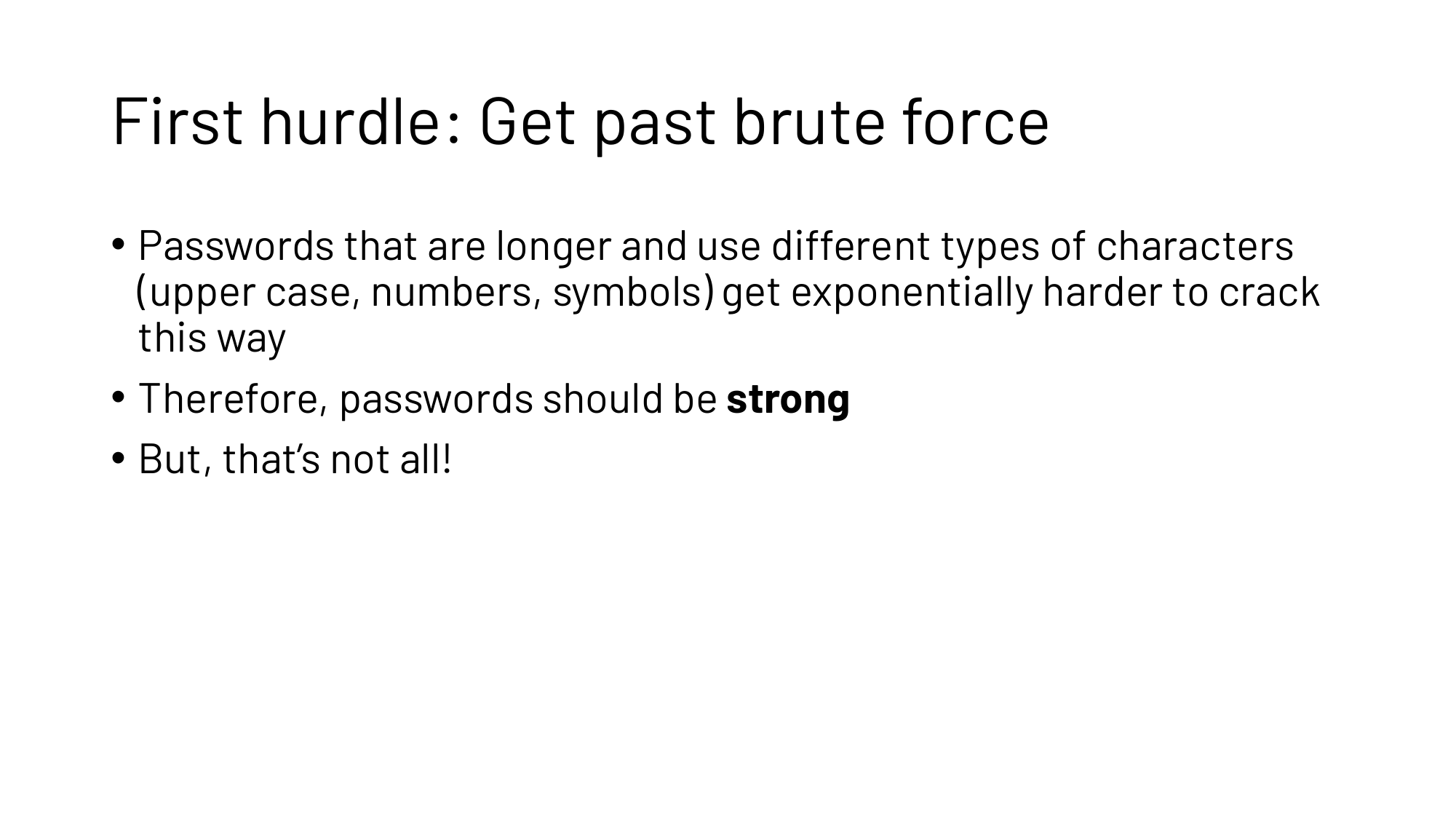

# First hurdle: Get past brute force
Passwords that are longer and use different types of characters (upper case, numbers, symbols) get exponentially harder to crack this way
Therefore, passwords should be strong
But, that’s not all!